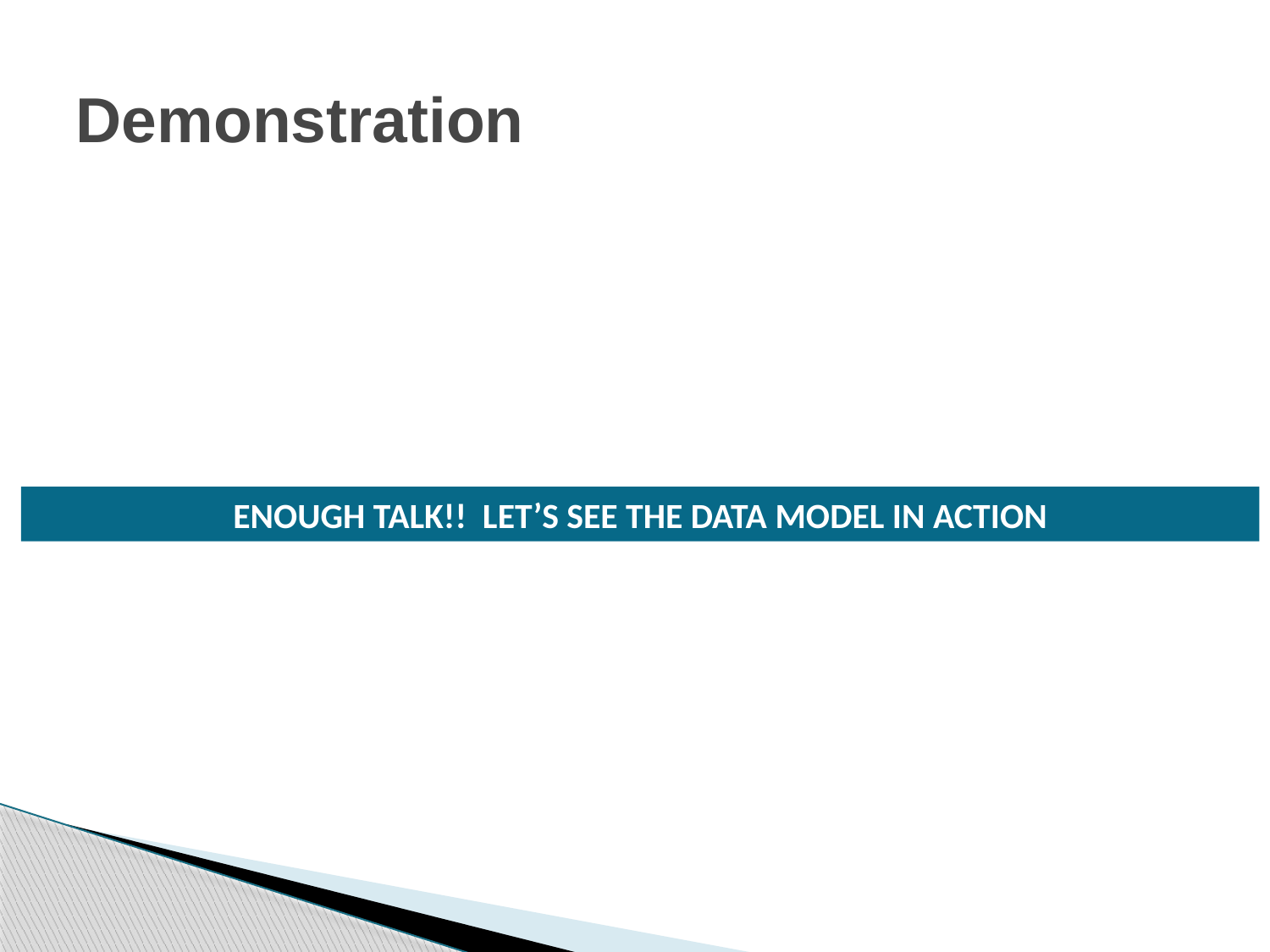

# Demonstration
ENOUGH TALK!!  LET’S SEE THE DATA MODEL IN ACTION
24